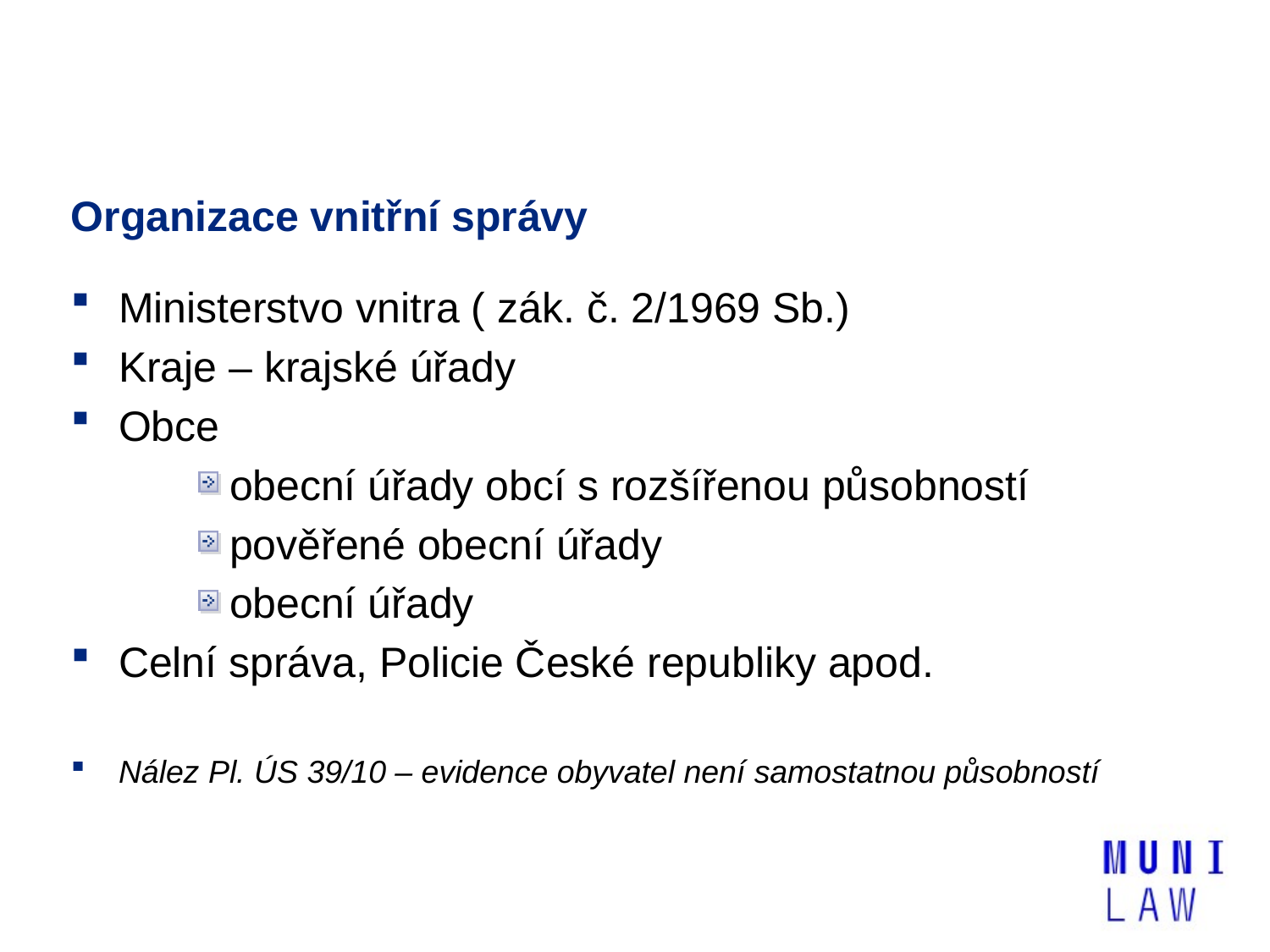

# Organizace vnitřní správy
Ministerstvo vnitra ( zák. č. 2/1969 Sb.)
Kraje – krajské úřady
Obce
obecní úřady obcí s rozšířenou působností
pověřené obecní úřady
obecní úřady
Celní správa, Policie České republiky apod.

Nález Pl. ÚS 39/10 – evidence obyvatel není samostatnou působností